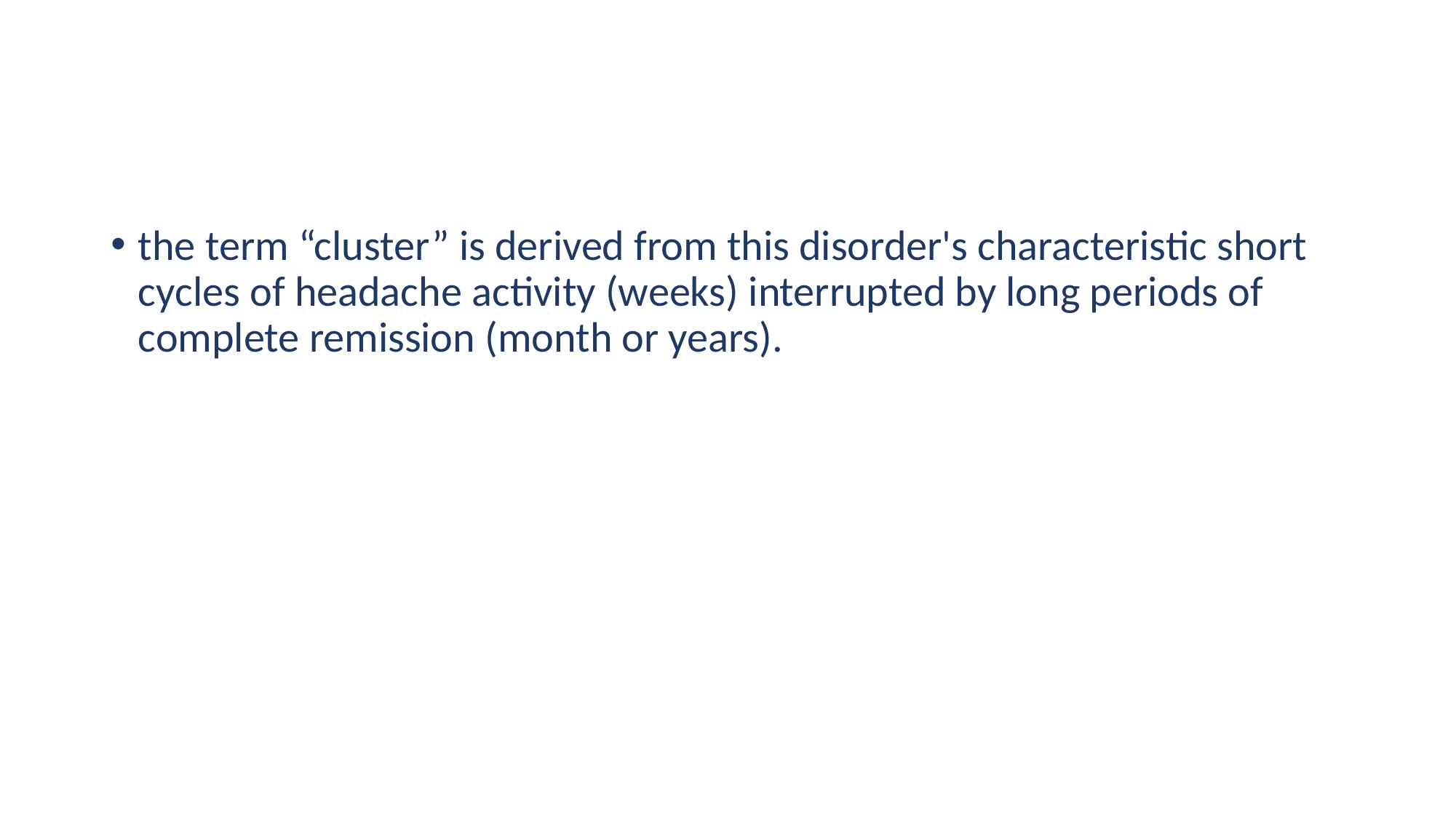

#
the term “cluster” is derived from this disorder's characteristic short cycles of headache activity (weeks) interrupted by long periods of complete remission (month or years).